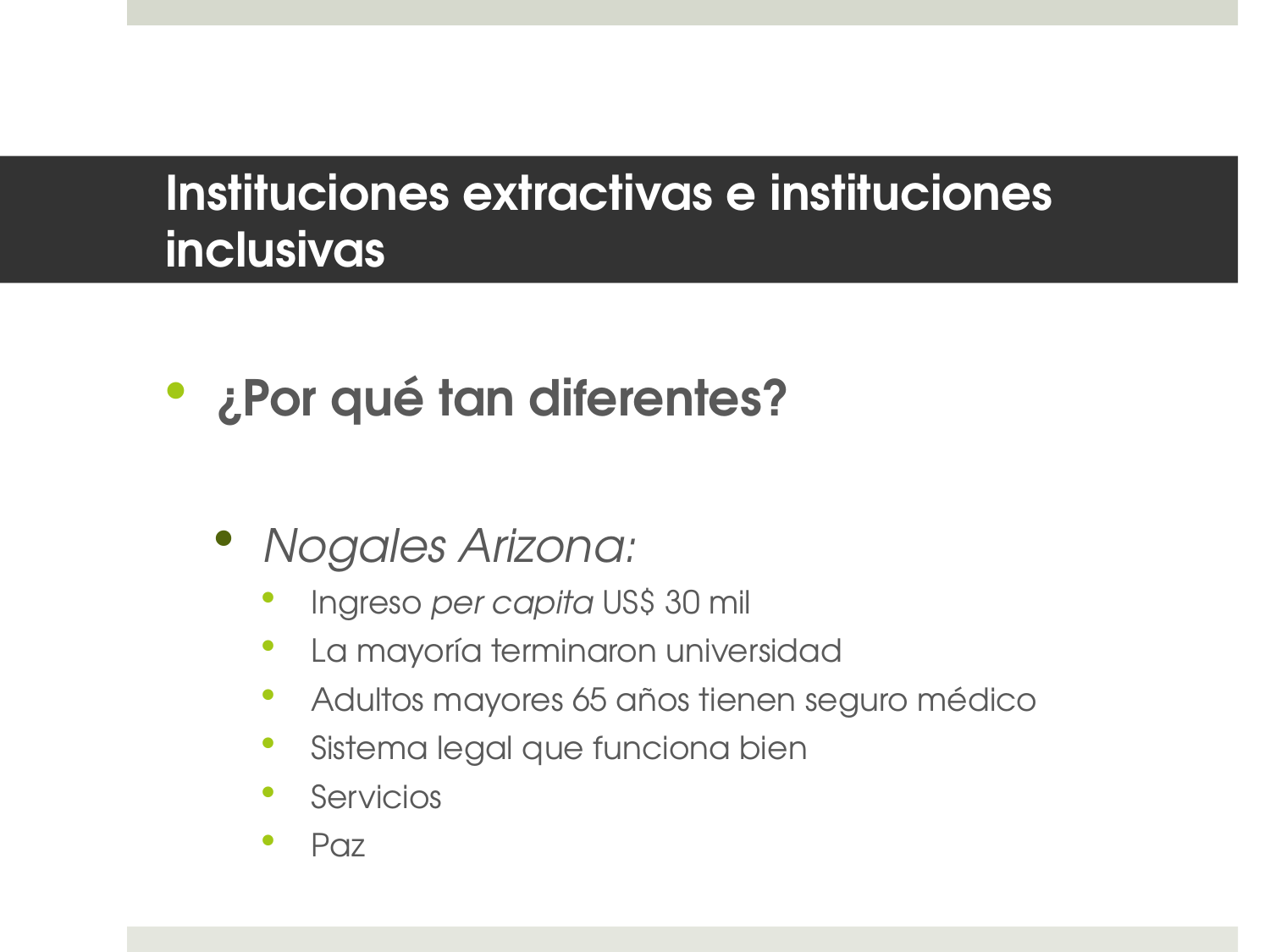

# Instituciones extractivas e instituciones inclusivas
¿Por qué tan diferentes?

Nogales Arizona:
Ingreso per capita US$ 30 mil
La mayoría terminaron universidad
Adultos mayores 65 años tienen seguro médico
Sistema legal que funciona bien
Servicios
Paz